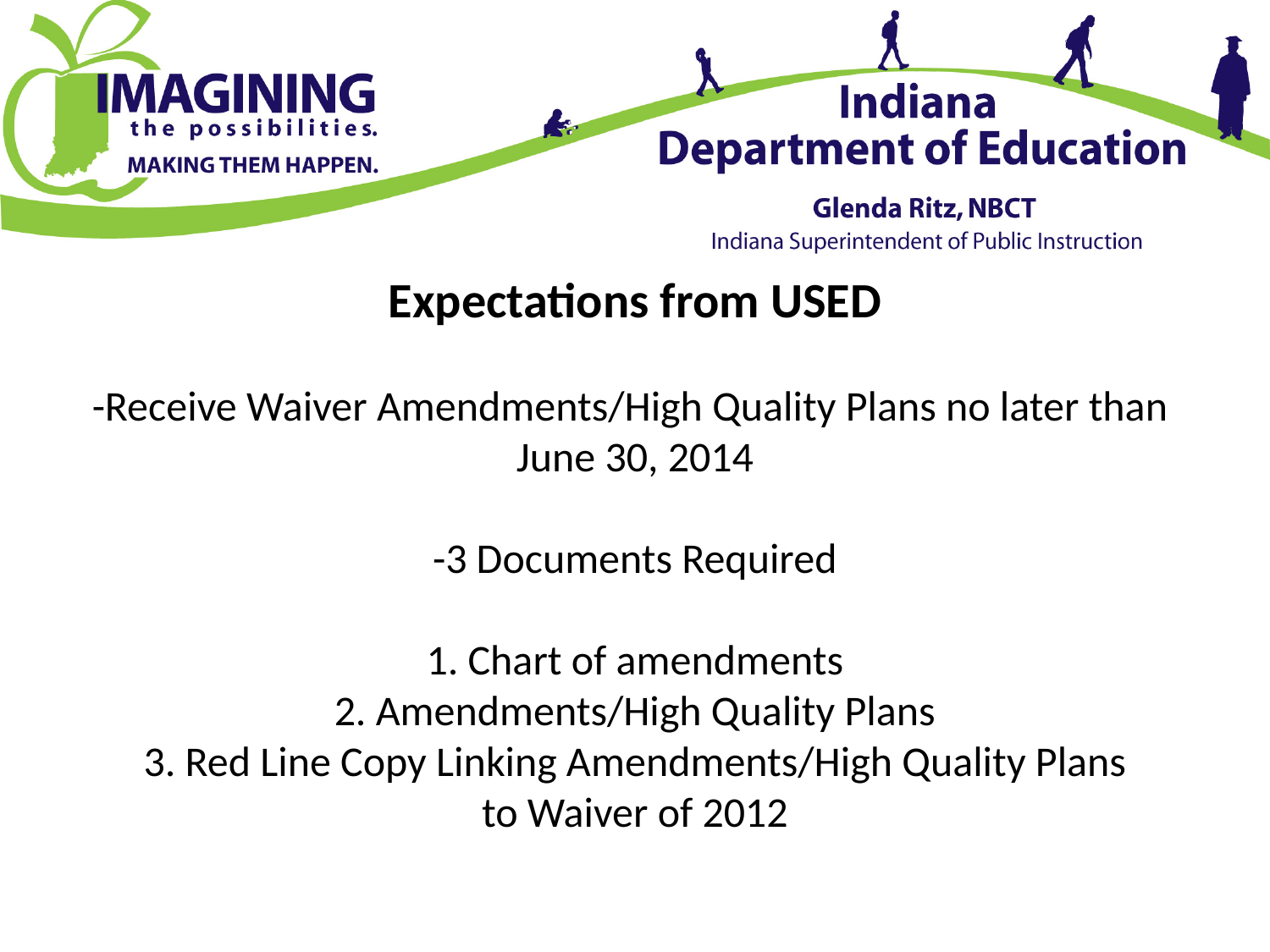

# Expectations from USED -Receive Waiver Amendments/High Quality Plans no later than June 30, 2014 -3 Documents Required 1. Chart of amendments 2. Amendments/High Quality Plans 3. Red Line Copy Linking Amendments/High Quality Plans to Waiver of 2012